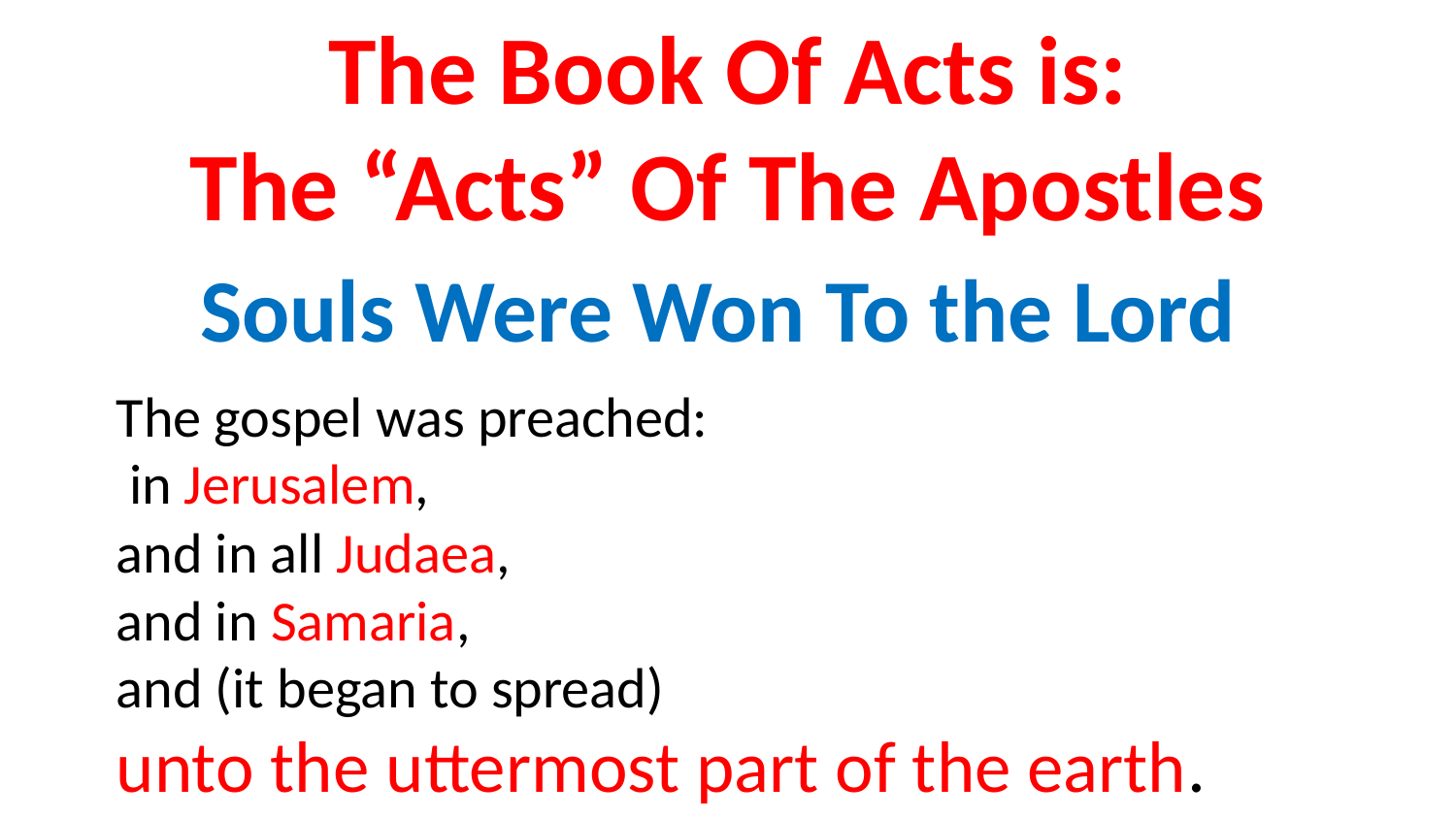

The Book Of Acts is:
The “Acts” Of The Apostles
Souls Were Won To the Lord
The gospel was preached:
 in Jerusalem,
and in all Judaea,
and in Samaria,
and (it began to spread)
unto the uttermost part of the earth.